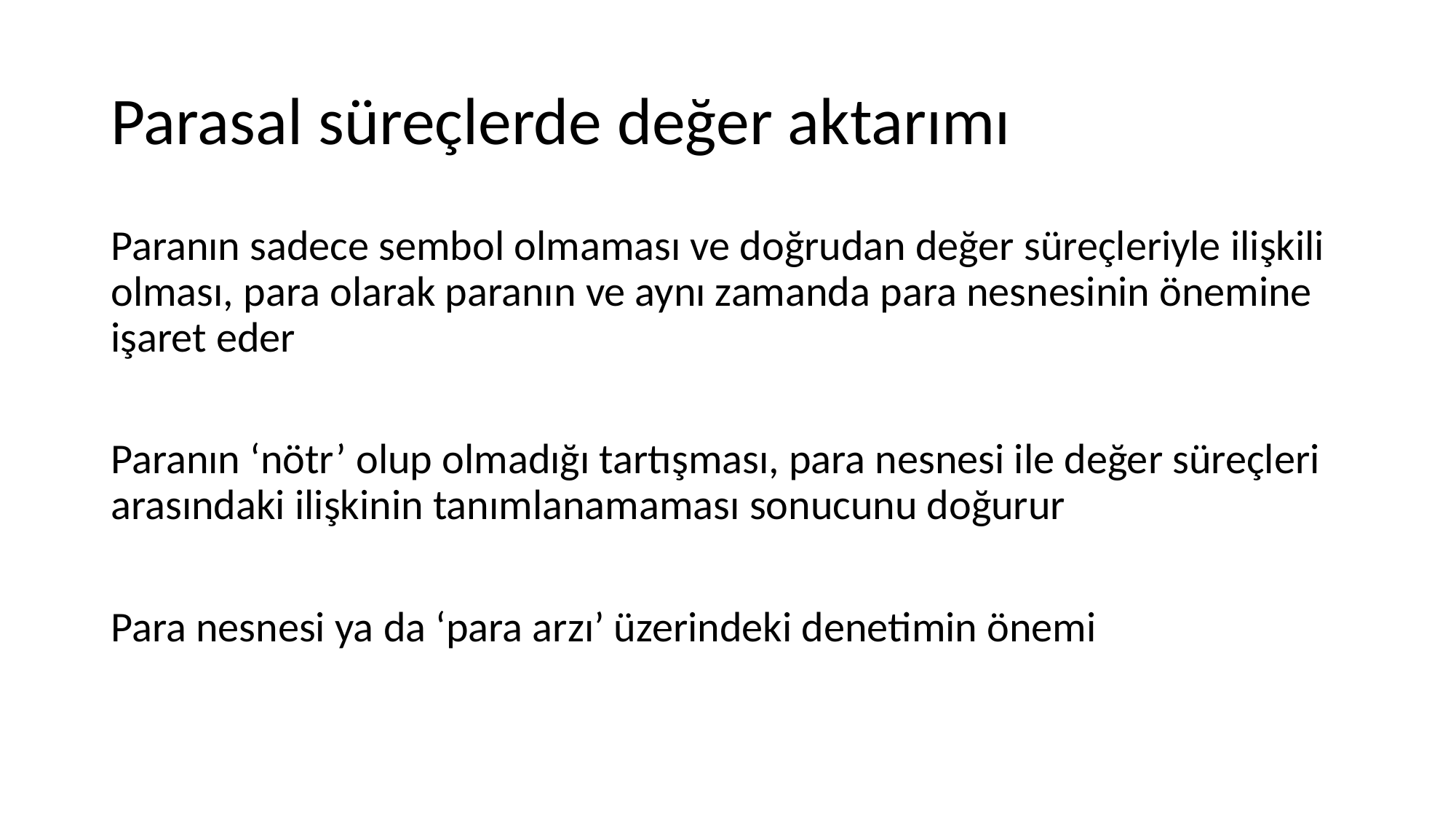

# Parasal süreçlerde değer aktarımı
Paranın sadece sembol olmaması ve doğrudan değer süreçleriyle ilişkili olması, para olarak paranın ve aynı zamanda para nesnesinin önemine işaret eder

Paranın ‘nötr’ olup olmadığı tartışması, para nesnesi ile değer süreçleri arasındaki ilişkinin tanımlanamaması sonucunu doğurur

Para nesnesi ya da ‘para arzı’ üzerindeki denetimin önemi